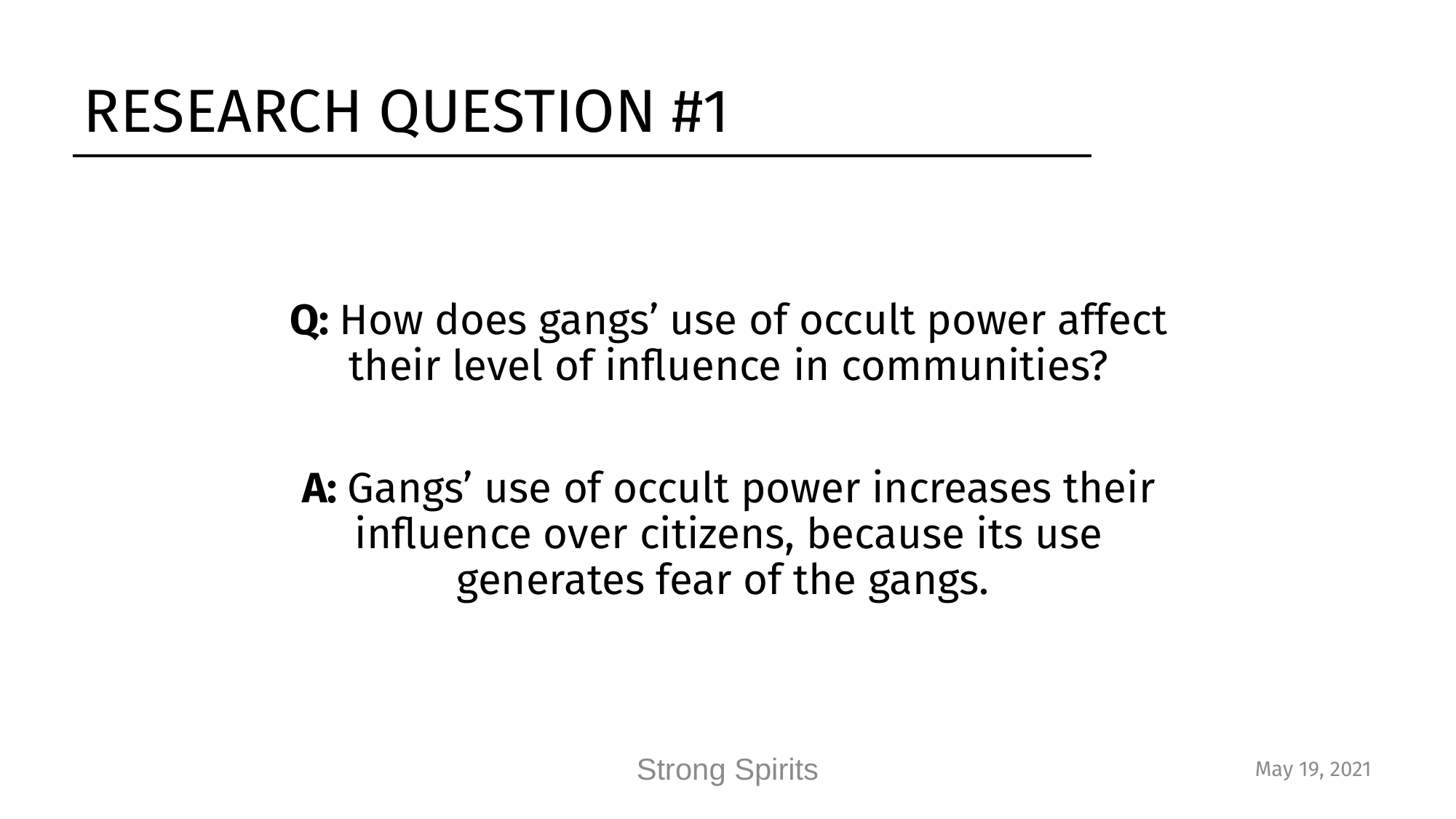

# Research Question #1
Q: How does gangs’ use of occult power affect their level of influence in communities?

A: Gangs’ use of occult power increases their influence over citizens, because its use generates fear of the gangs.
May 19, 2021
Strong Spirits